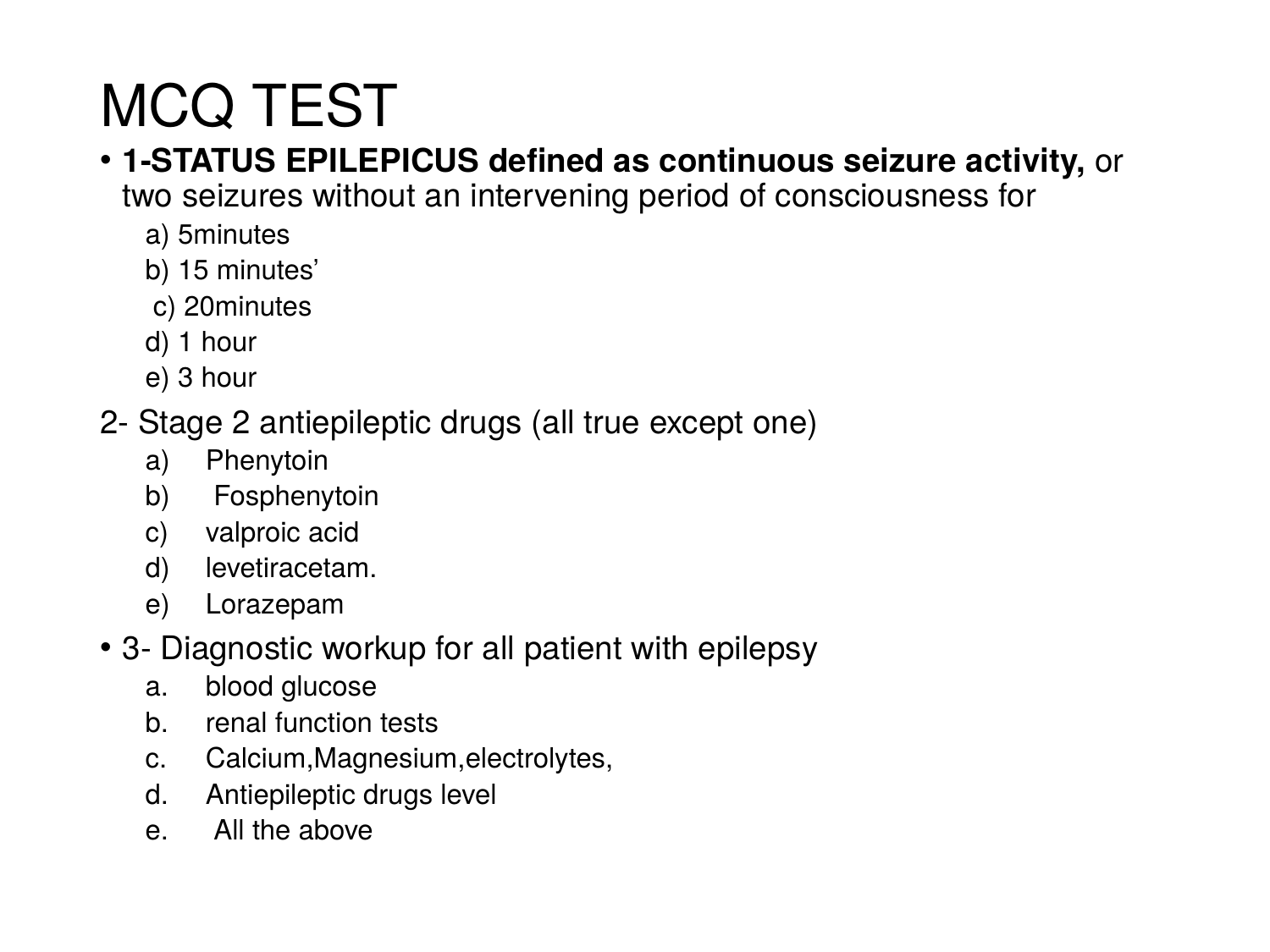

# MCQ TEST
1-STATUS EPILEPICUS defined as continuous seizure activity, or two seizures without an intervening period of consciousness for
a) 5minutes
b) 15 minutes’
 c) 20minutes
d) 1 hour
e) 3 hour
2- Stage 2 antiepileptic drugs (all true except one)
Phenytoin
 Fosphenytoin
valproic acid
levetiracetam.
Lorazepam
3- Diagnostic workup for all patient with epilepsy
blood glucose
renal function tests
Calcium,Magnesium,electrolytes,
Antiepileptic drugs level
 All the above